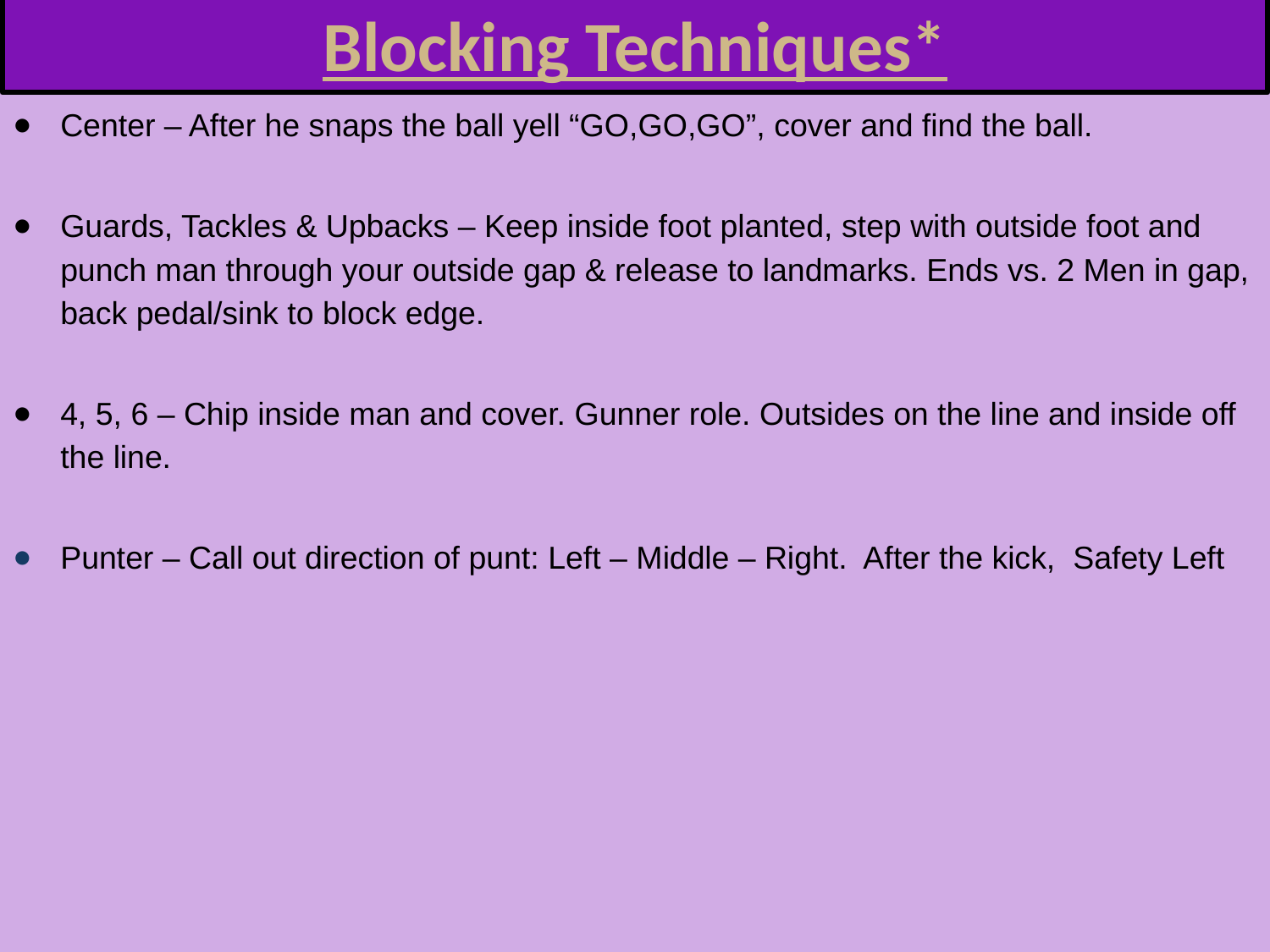

Blocking Techniques*
Center – After he snaps the ball yell “GO,GO,GO”, cover and find the ball.

Guards, Tackles & Upbacks – Keep inside foot planted, step with outside foot and punch man through your outside gap & release to landmarks. Ends vs. 2 Men in gap, back pedal/sink to block edge.

4, 5, 6 – Chip inside man and cover. Gunner role. Outsides on the line and inside off the line.

Punter – Call out direction of punt: Left – Middle – Right.  After the kick,  Safety Left